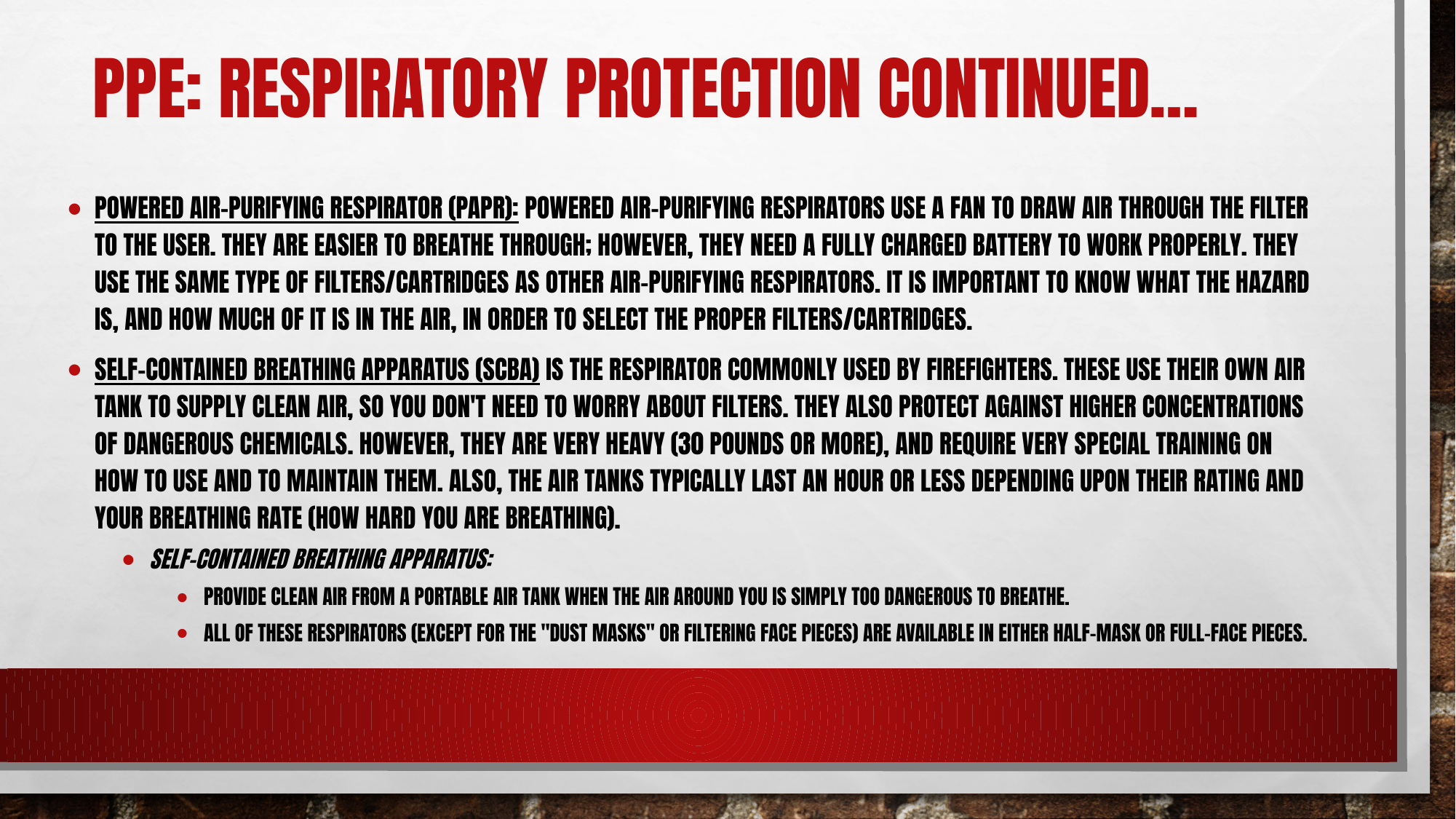

# PPE: Respiratory Protection Continued…
Powered Air-Purifying Respirator (PAPR): Powered air-purifying respirators use a fan to draw air through the filter to the user. They are easier to breathe through; however, they need a fully charged battery to work properly. They use the same type of filters/cartridges as other air-purifying respirators. It is important to know what the hazard is, and how much of it is in the air, in order to select the proper filters/cartridges.
Self-Contained Breathing Apparatus (SCBA) is the respirator commonly used by firefighters. These use their own air tank to supply clean air, so you don't need to worry about filters. They also protect against higher concentrations of dangerous chemicals. However, they are very heavy (30 pounds or more), and require very special training on how to use and to maintain them. Also, the air tanks typically last an hour or less depending upon their rating and your breathing rate (how hard you are breathing).
Self-Contained Breathing Apparatus:
Provide clean air from a portable air tank when the air around you is simply too dangerous to breathe.
All of these respirators (except for the "dust masks" or filtering face pieces) are available in either half-mask or full-face pieces.